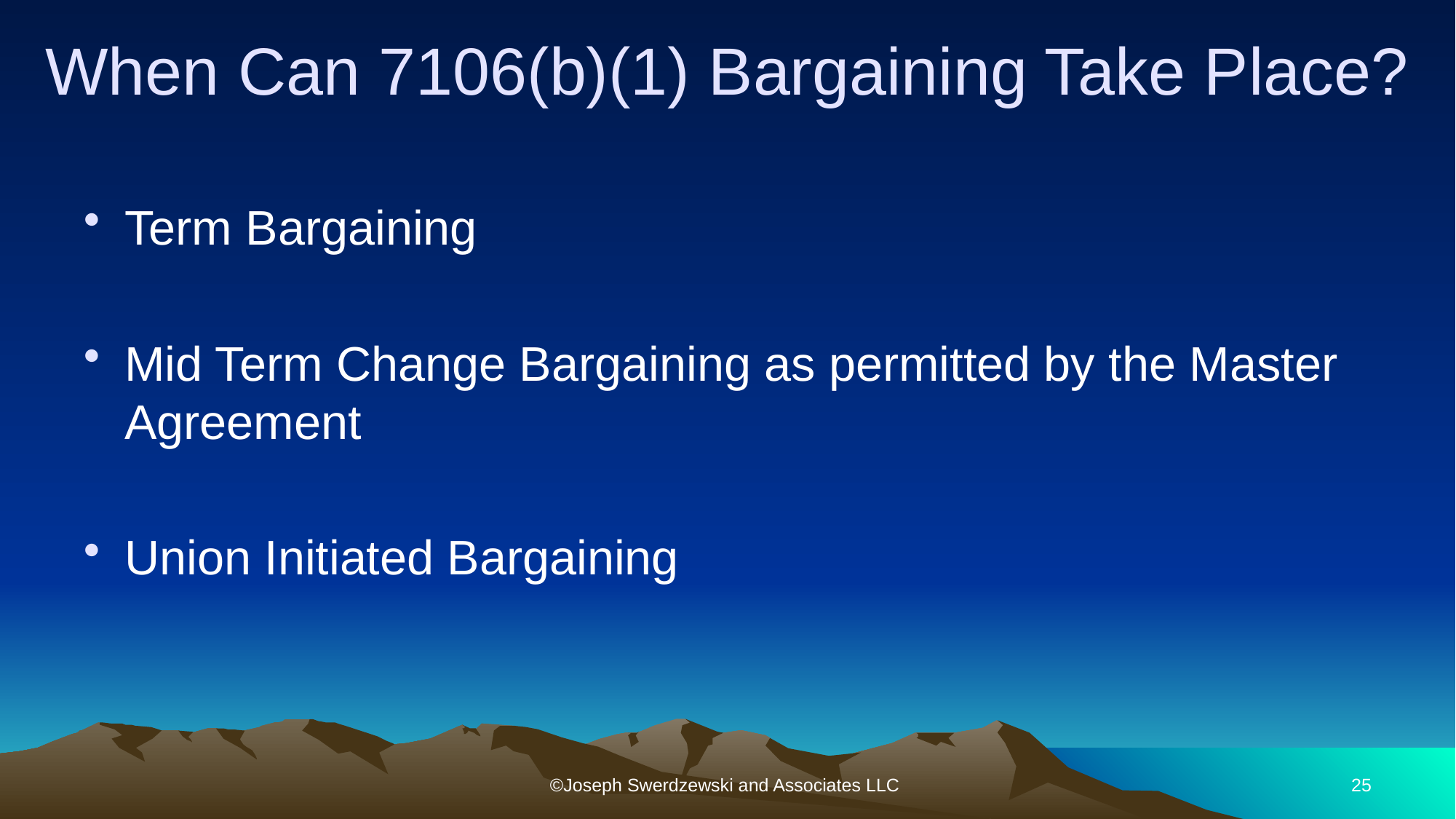

# When Can 7106(b)(1) Bargaining Take Place?
Term Bargaining

Mid Term Change Bargaining as permitted by the Master Agreement

Union Initiated Bargaining

©Joseph Swerdzewski and Associates LLC
25